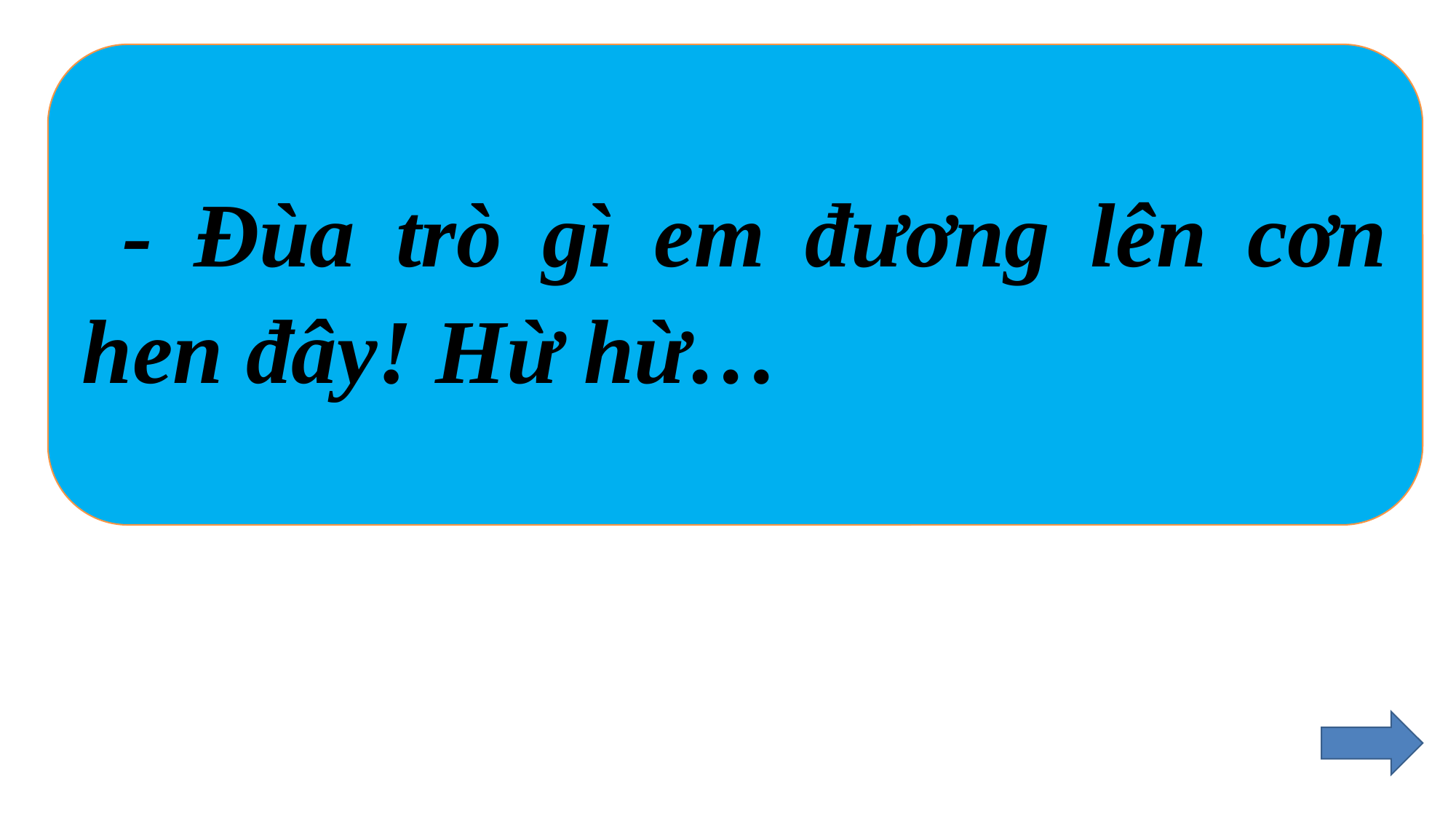

- Đùa trò gì em đương lên cơn hen đây! Hừ hừ…